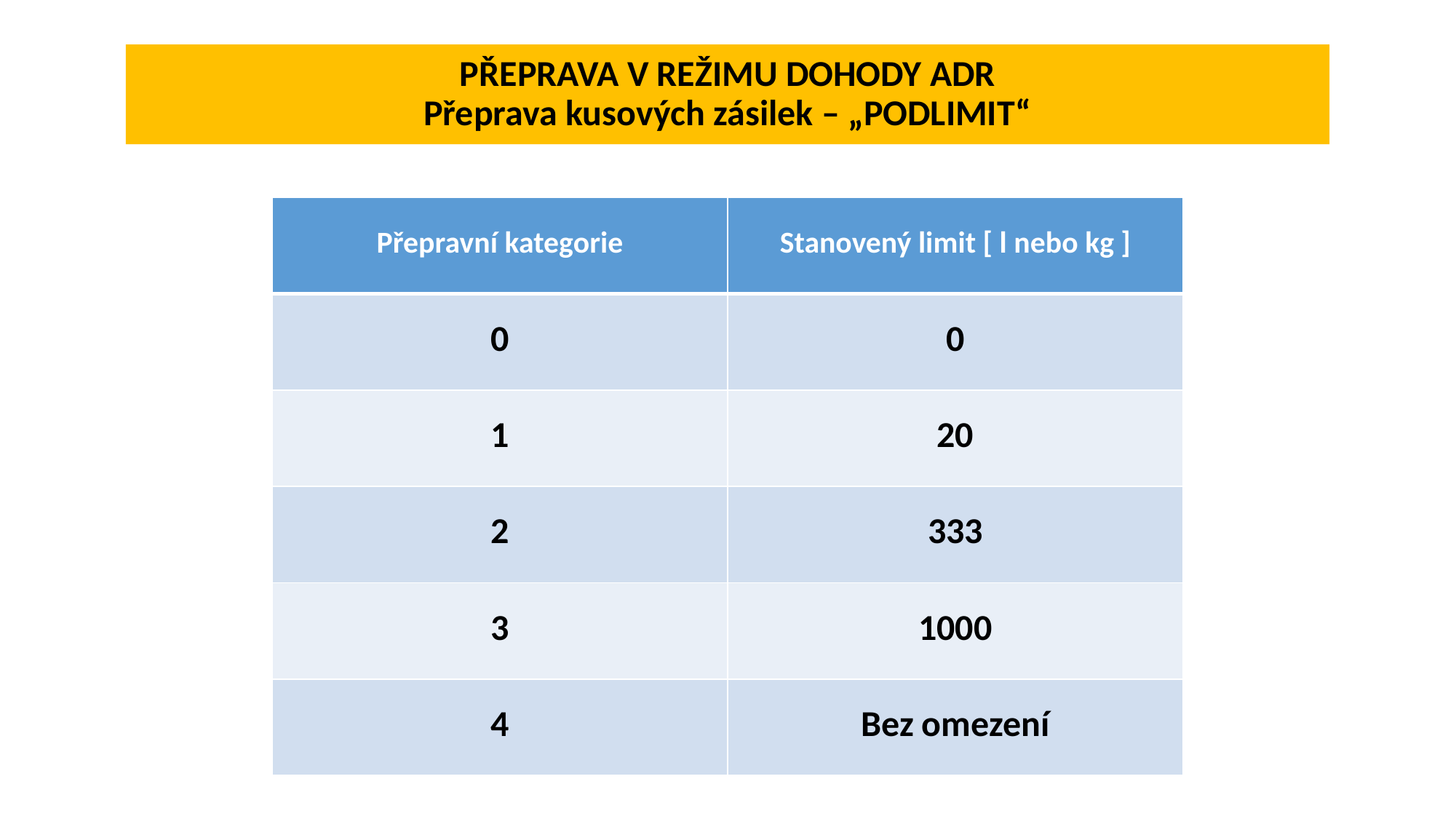

# PŘEPRAVA V REŽIMU DOHODY ADR Přeprava kusových zásilek – „PODLIMIT“
| Přepravní kategorie | Stanovený limit [ l nebo kg ] |
| --- | --- |
| 0 | 0 |
| 1 | 20 |
| 2 | 333 |
| 3 | 1000 |
| 4 | Bez omezení |